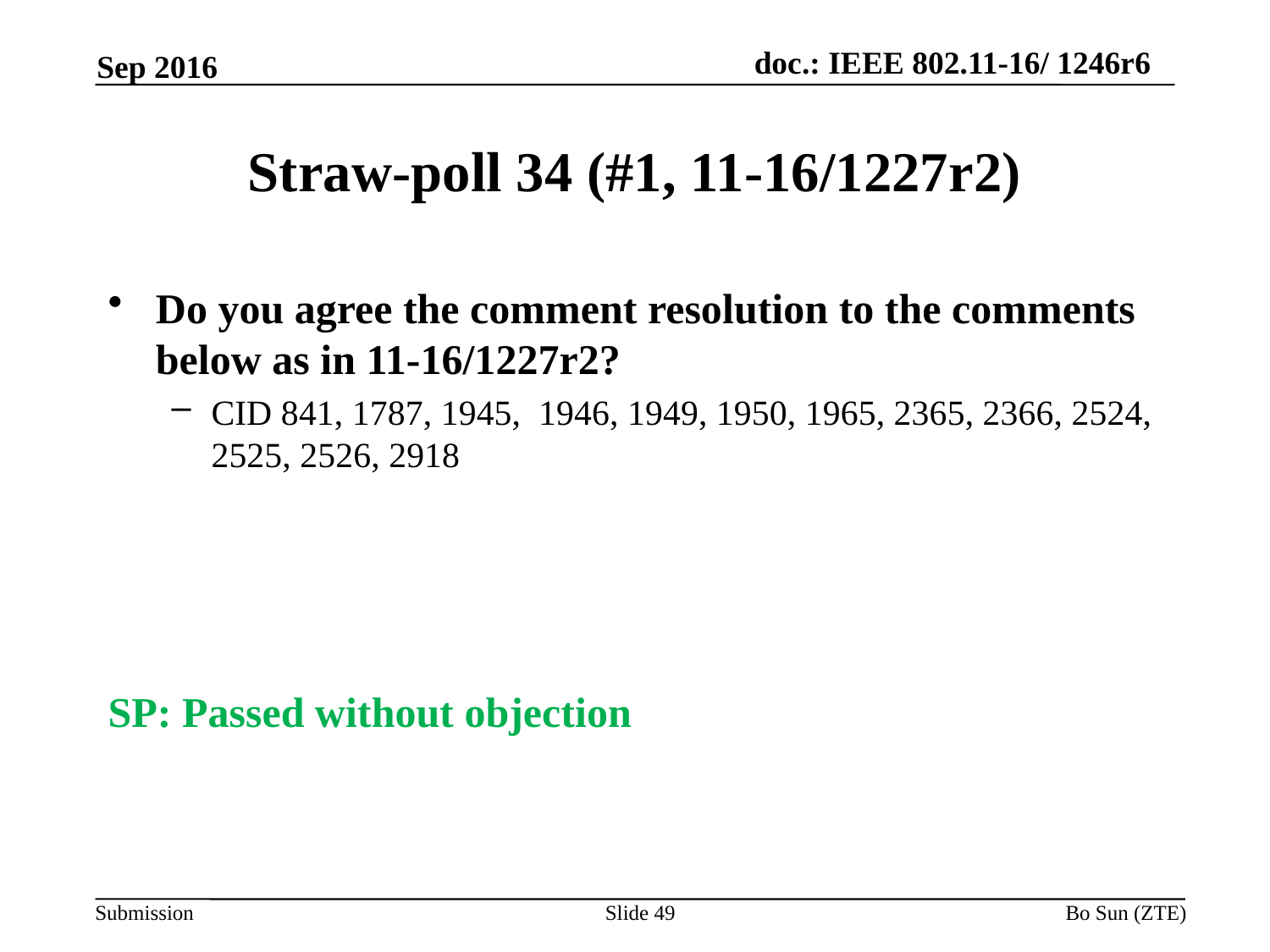

Sep 2016
# Straw-poll 34 (#1, 11-16/1227r2)
Do you agree the comment resolution to the comments below as in 11-16/1227r2?
CID 841, 1787, 1945,  1946, 1949, 1950, 1965, 2365, 2366, 2524, 2525, 2526, 2918

SP: Passed without objection
Slide 49
Bo Sun (ZTE)